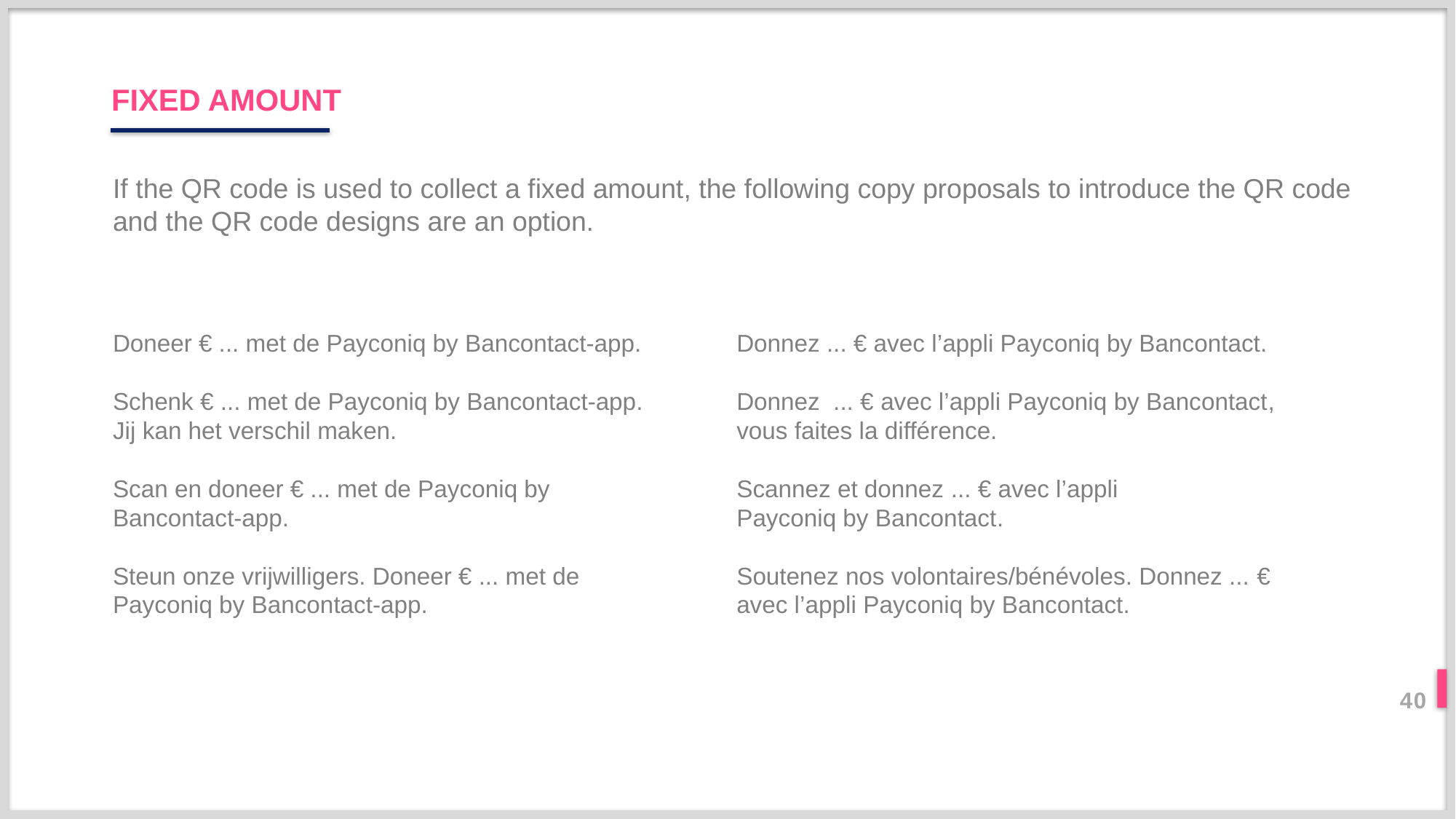

FIXED AMOUNT

If the QR code is used to collect a fixed amount, the following copy proposals to introduce the QR code and the QR code designs are an option.

Doneer € ... met de Payconiq by Bancontact-app.

Schenk € ... met de Payconiq by Bancontact-app.
Jij kan het verschil maken.

Scan en doneer € ... met de Payconiq by
Bancontact-app.

Steun onze vrijwilligers. Doneer € ... met de
Payconiq by Bancontact-app.

Donnez ... € avec l’appli Payconiq by Bancontact.

Donnez  ... € avec l’appli Payconiq by Bancontact,
vous faites la différence.

Scannez et donnez ... € avec l’appli
Payconiq by Bancontact.

Soutenez nos volontaires/bénévoles. Donnez ... €
avec l’appli Payconiq by Bancontact.

40